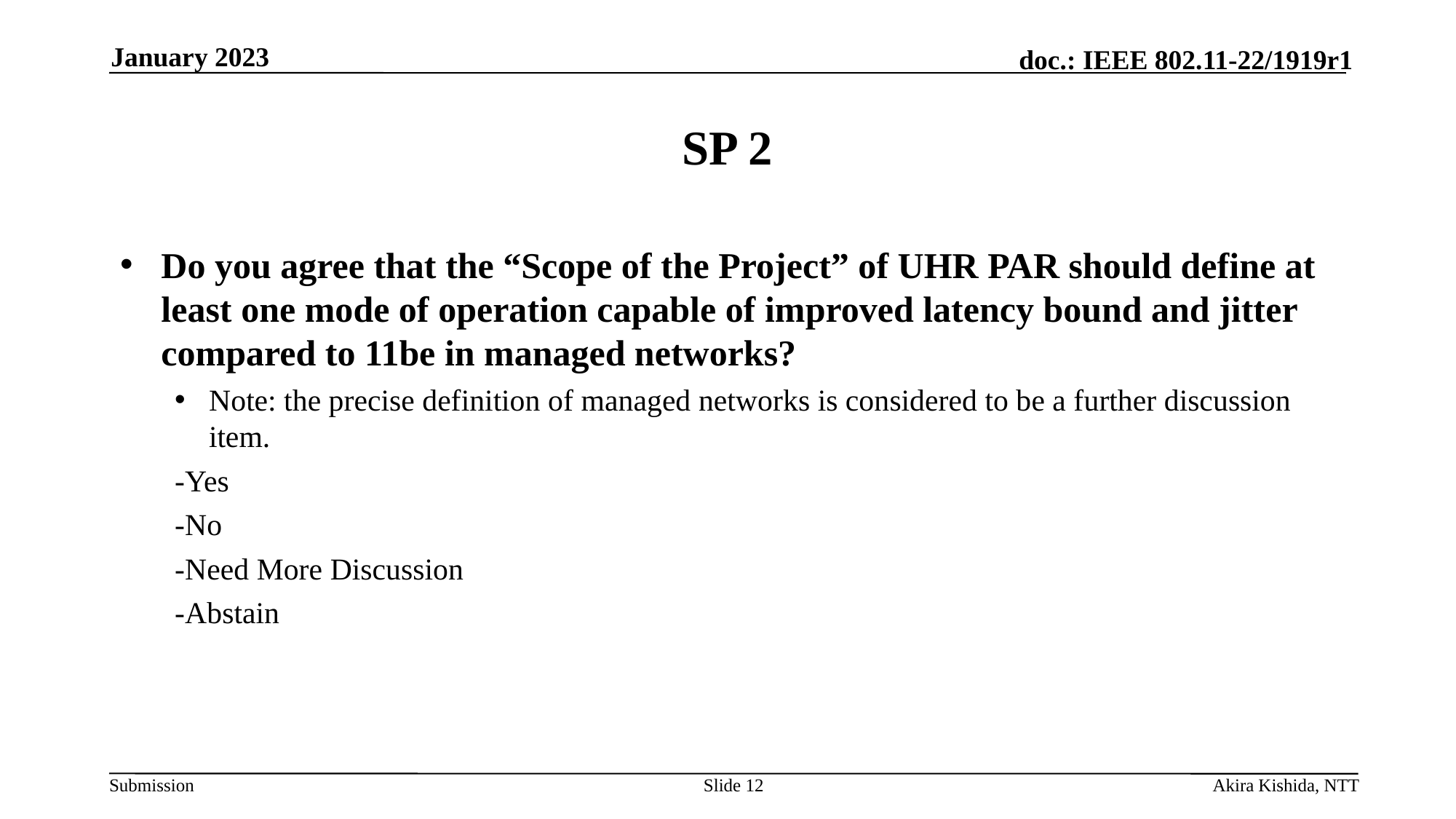

January 2023
# SP 2
Do you agree that the “Scope of the Project” of UHR PAR should define at least one mode of operation capable of improved latency bound and jitter compared to 11be in managed networks?
Note: the precise definition of managed networks is considered to be a further discussion item.
-Yes
-No
-Need More Discussion
-Abstain
Slide 12
Akira Kishida, NTT